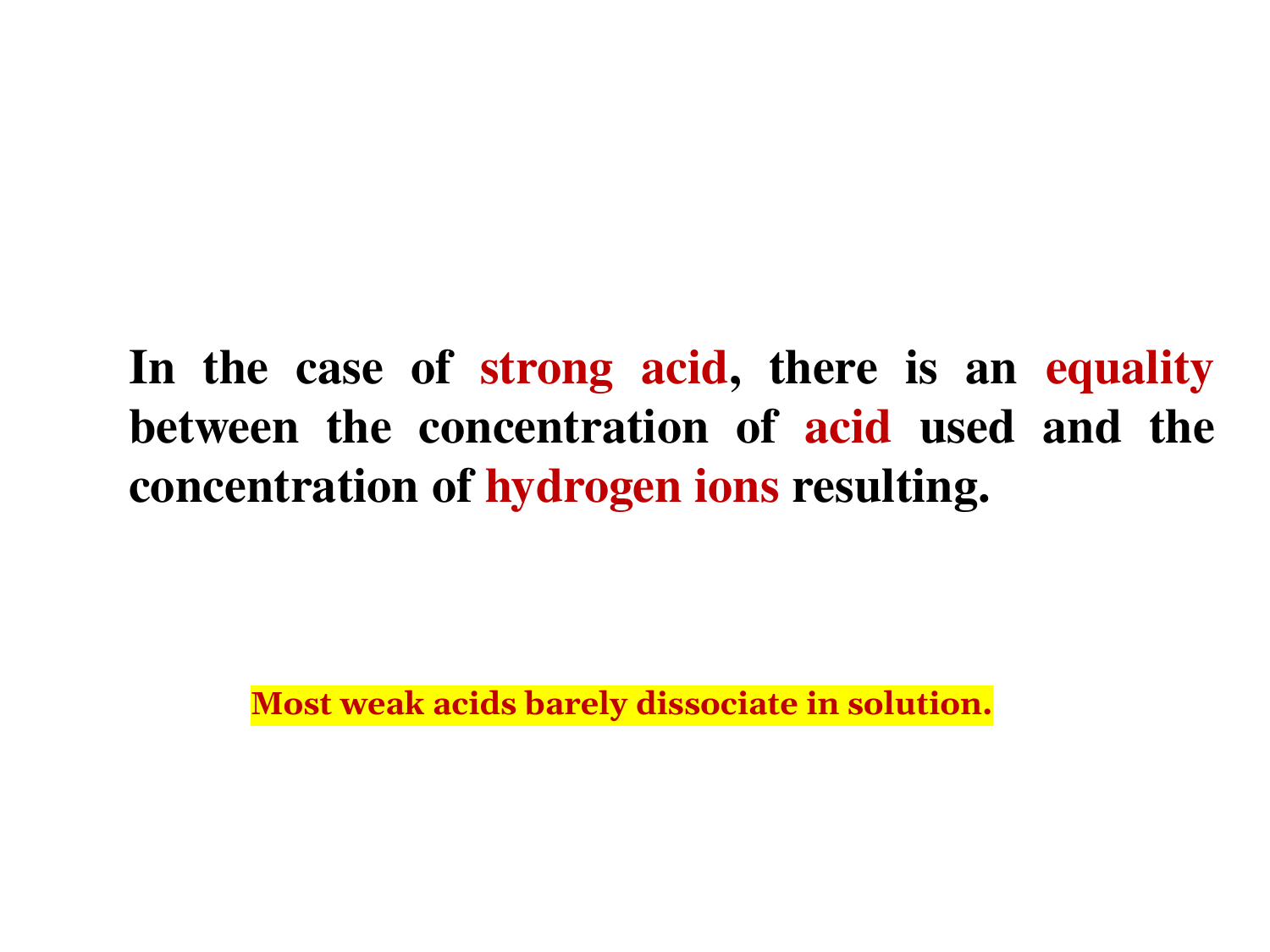

In the case of strong acid, there is an equality between the concentration of acid used and the concentration of hydrogen ions resulting.
Most weak acids barely dissociate in solution.